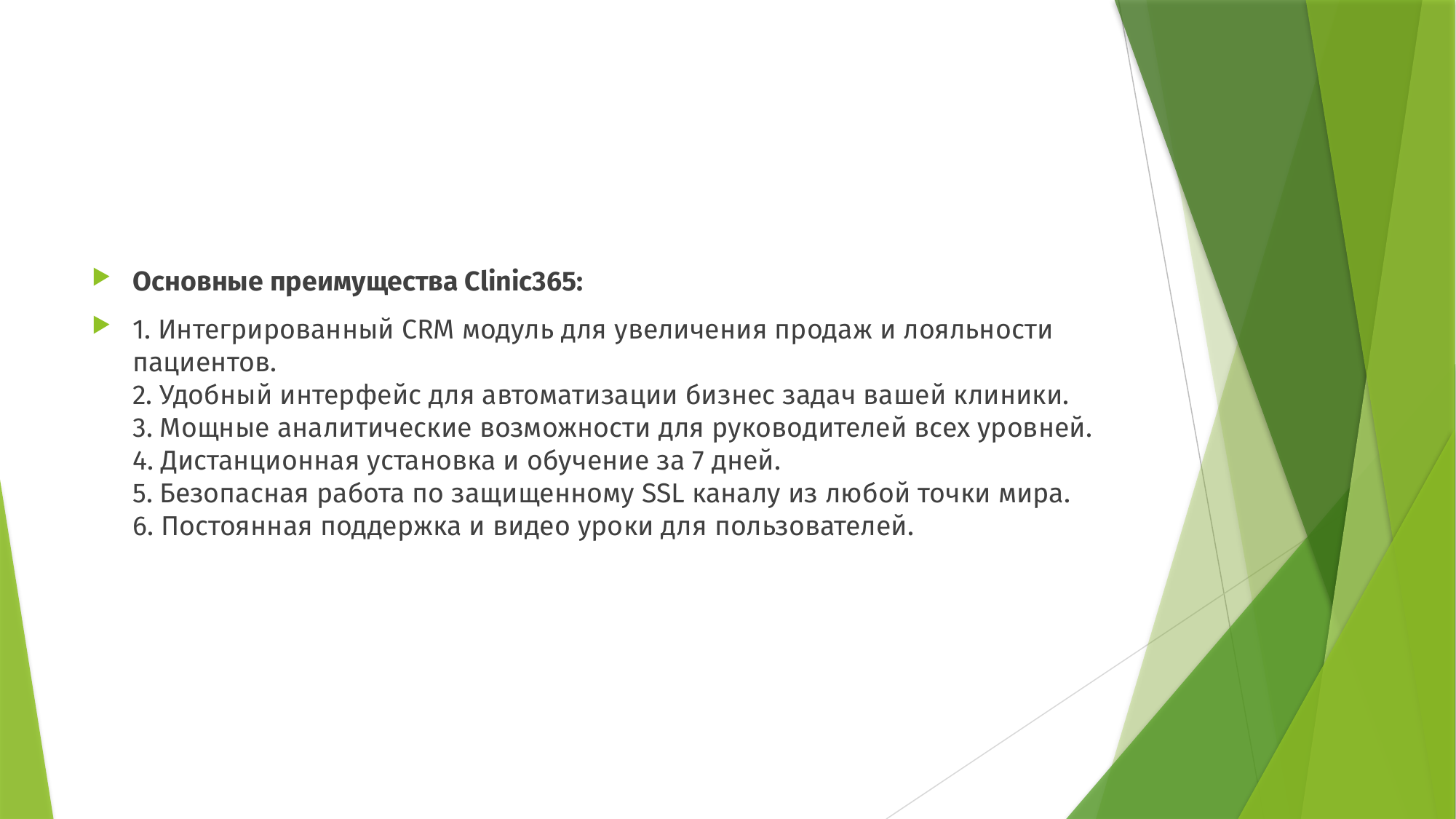

#
Основные преимущества Clinic365:
1. Интегрированный CRM модуль для увеличения продаж и лояльности пациентов.
2. Удобный интерфейс для автоматизации бизнес задач вашей клиники.
3. Мощные аналитические возможности для руководителей всех уровней.
4. Дистанционная установка и обучение за 7 дней.
5. Безопасная работа по защищенному SSL каналу из любой точки мира.
6. Постоянная поддержка и видео уроки для пользователей.